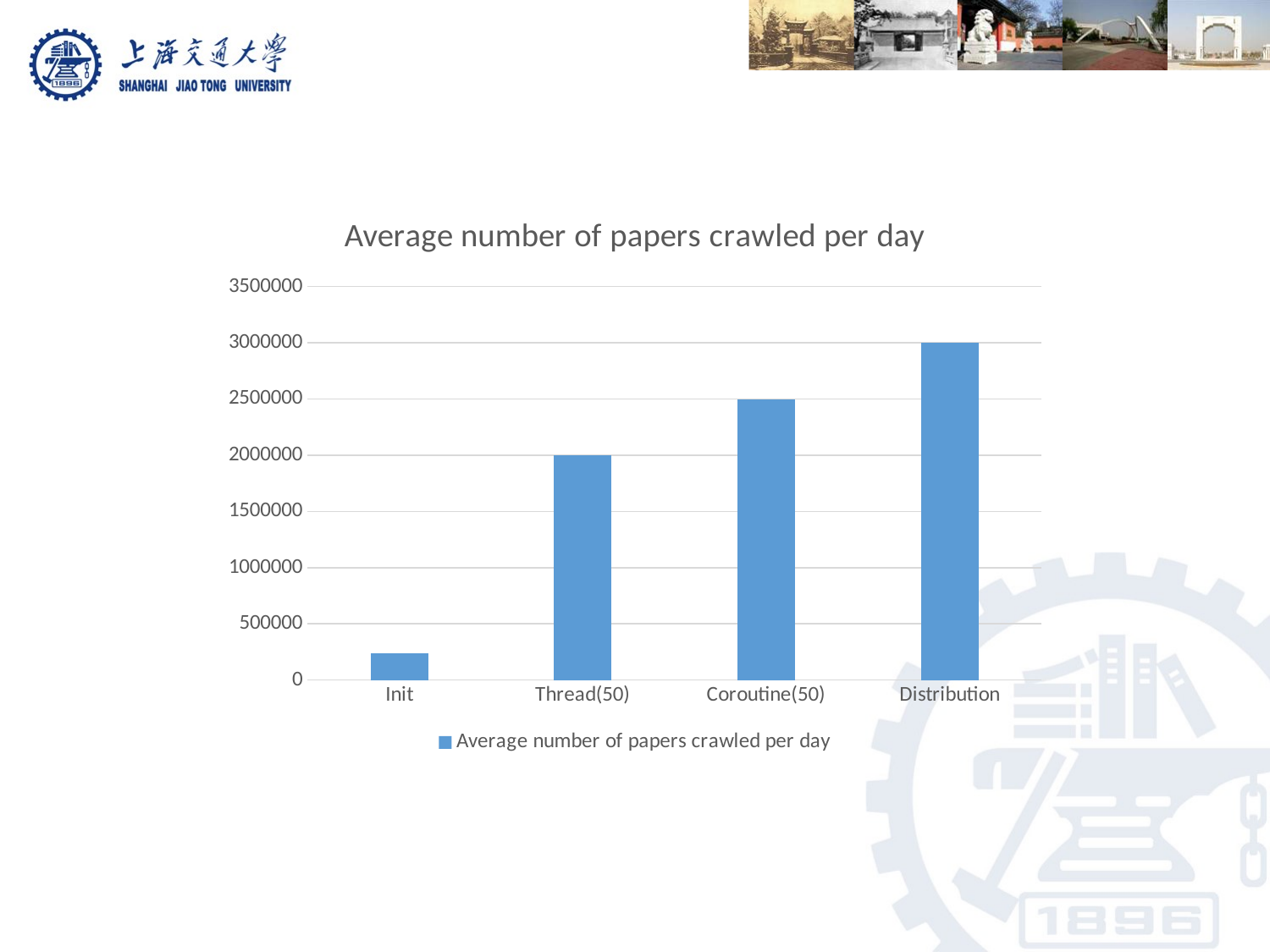

### Chart:

| Category | Average number of papers crawled per day |
|---|---|
| Init | 240000.0 |
| Thread(50) | 2000000.0 |
| Coroutine(50) | 2500000.0 |
| Distribution | 3000000.0 |